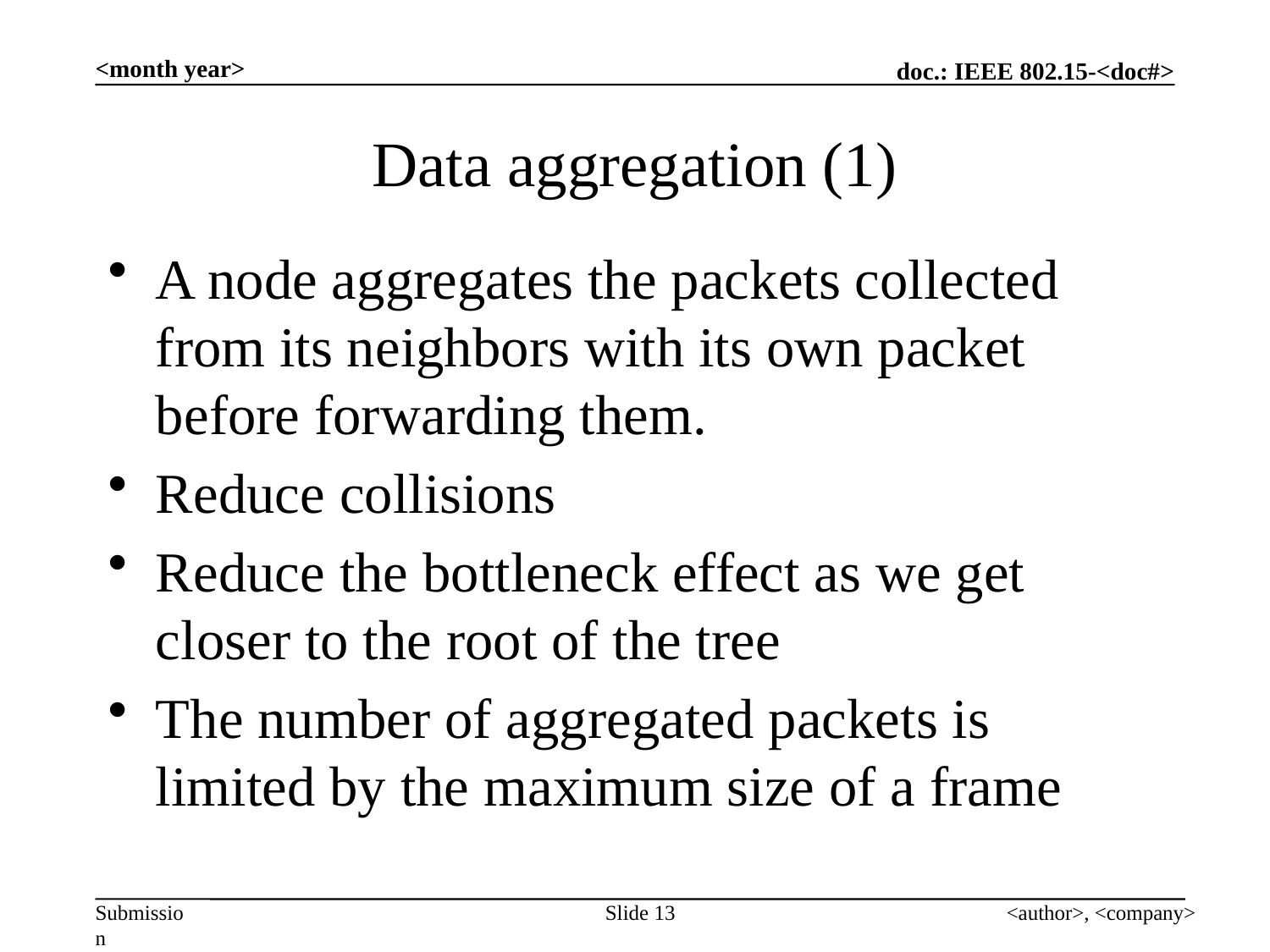

<month year>
# Data aggregation (1)
A node aggregates the packets collected from its neighbors with its own packet before forwarding them.
Reduce collisions
Reduce the bottleneck effect as we get closer to the root of the tree
The number of aggregated packets is limited by the maximum size of a frame
Slide 13
<author>, <company>